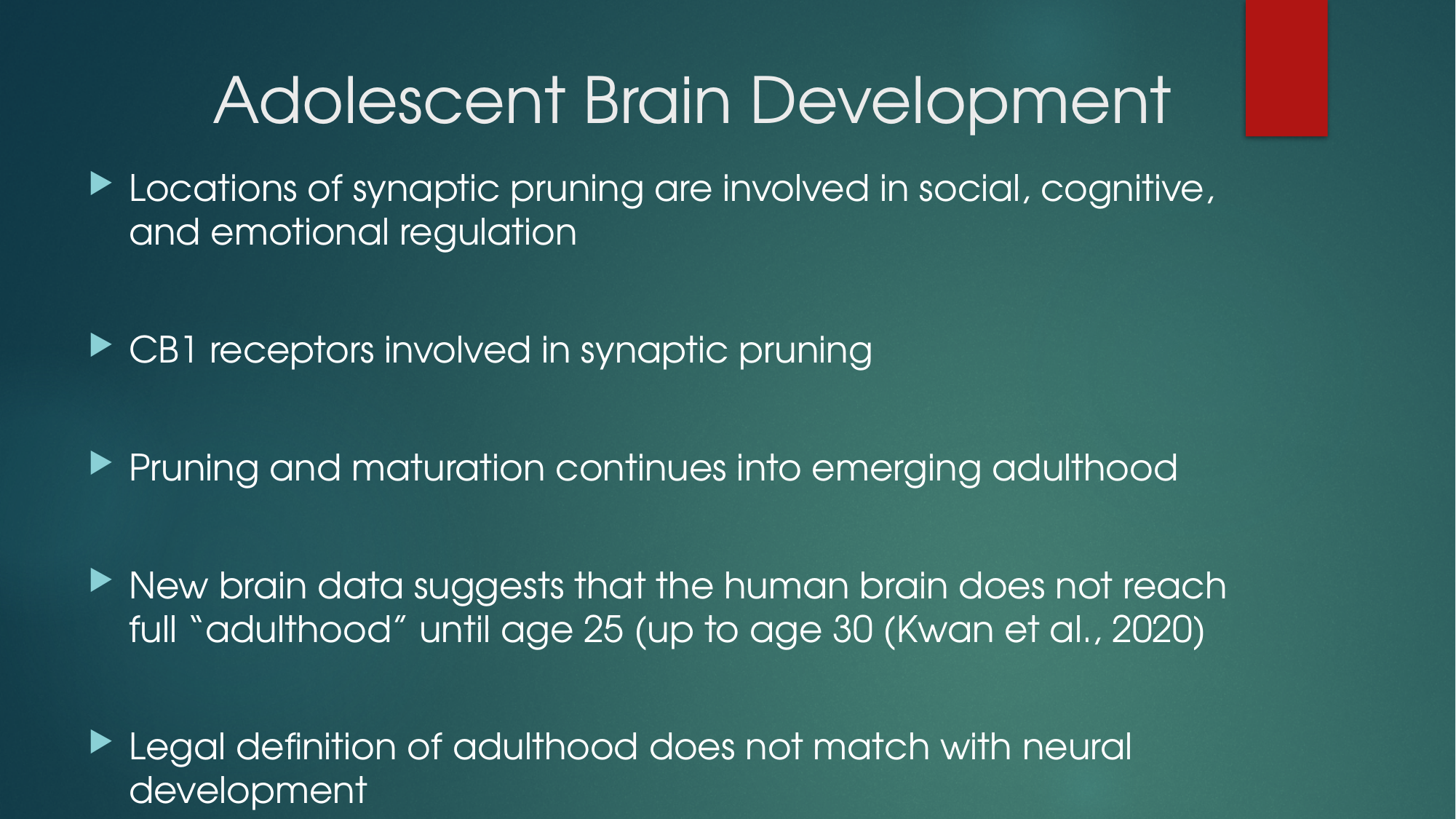

# Adolescent Brain Development
Locations of synaptic pruning are involved in social, cognitive, and emotional regulation

CB1 receptors involved in synaptic pruning

Pruning and maturation continues into emerging adulthood

New brain data suggests that the human brain does not reach full “adulthood” until age 25 (up to age 30 (Kwan et al., 2020)

Legal definition of adulthood does not match with neural development